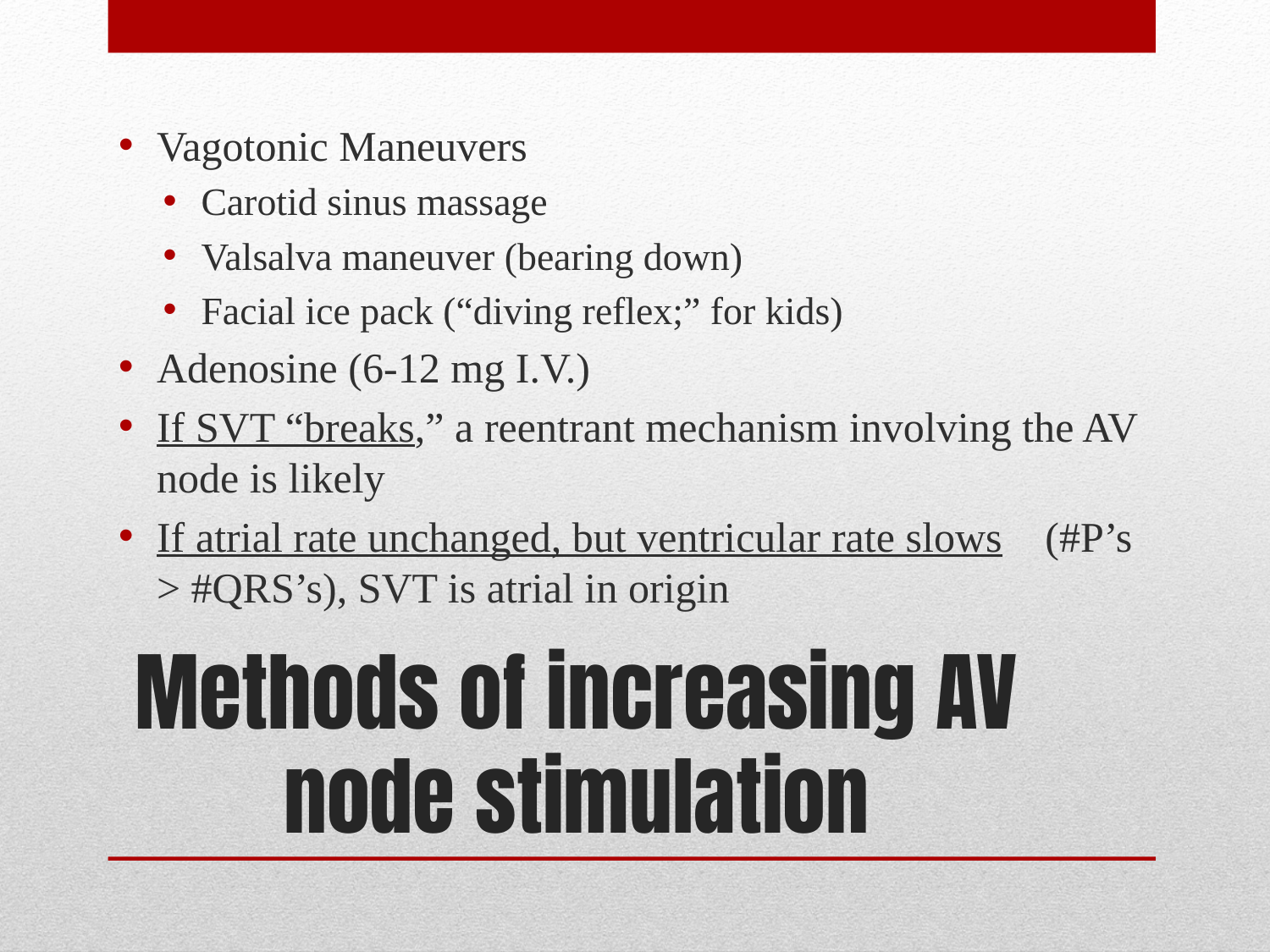

Vagotonic Maneuvers
Carotid sinus massage
Valsalva maneuver (bearing down)
Facial ice pack (“diving reflex;” for kids)
Adenosine (6-12 mg I.V.)
If SVT “breaks,” a reentrant mechanism involving the AV node is likely
If atrial rate unchanged, but ventricular rate slows    (#P’s > #QRS’s), SVT is atrial in origin
# Methods of increasing AV node stimulation